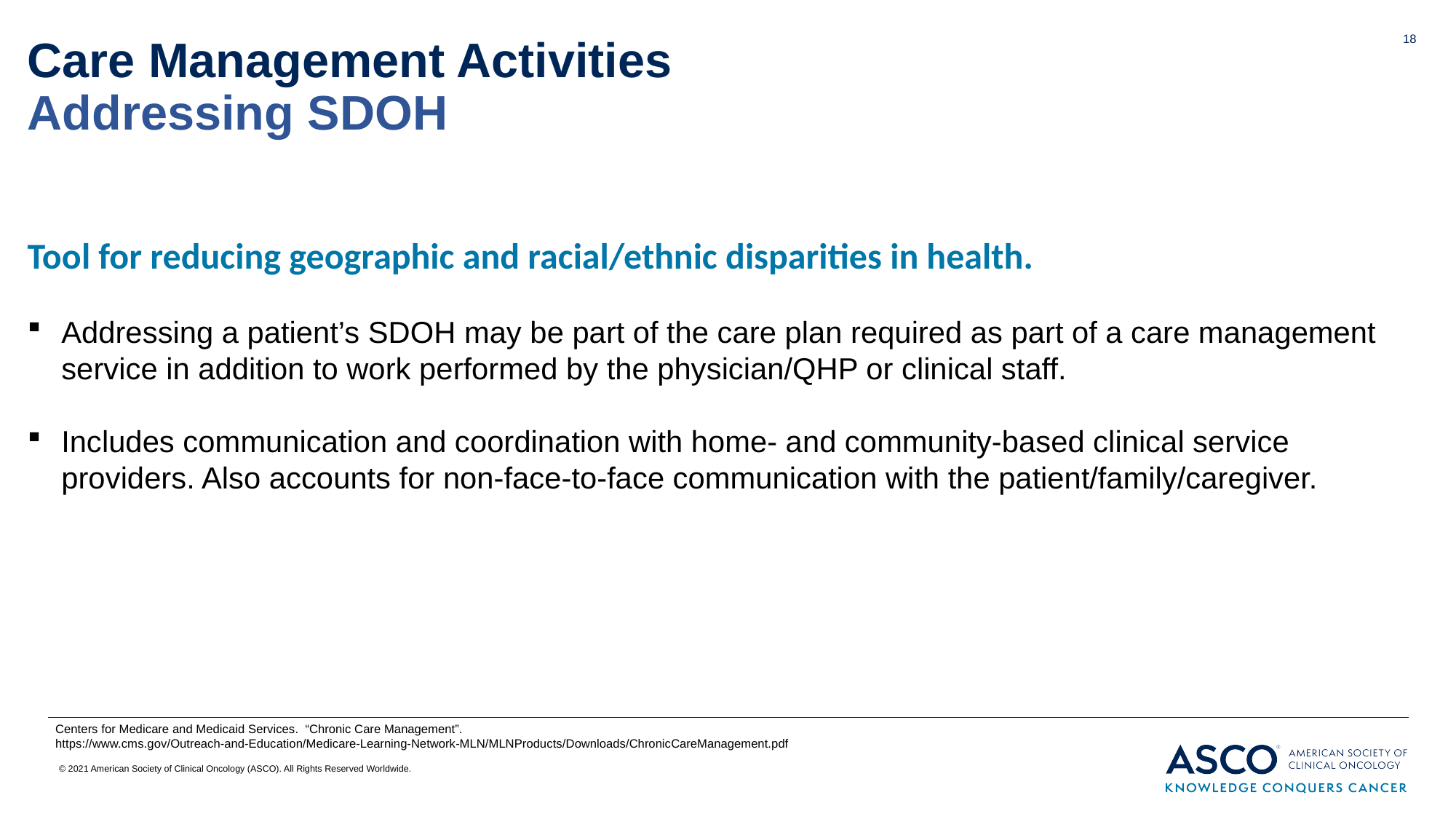

18
# Care Management Activities Addressing SDOH

Tool for reducing geographic and racial/ethnic disparities in health.

Addressing a patient’s SDOH may be part of the care plan required as part of a care management service in addition to work performed by the physician/QHP or clinical staff.

Includes communication and coordination with home- and community-based clinical service providers. Also accounts for non-face-to-face communication with the patient/family/caregiver.
Centers for Medicare and Medicaid Services.  “Chronic Care Management”.
https://www.cms.gov/Outreach-and-Education/Medicare-Learning-Network-MLN/MLNProducts/Downloads/ChronicCareManagement.pdf
© 2021 American Society of Clinical Oncology (ASCO). All Rights Reserved Worldwide.